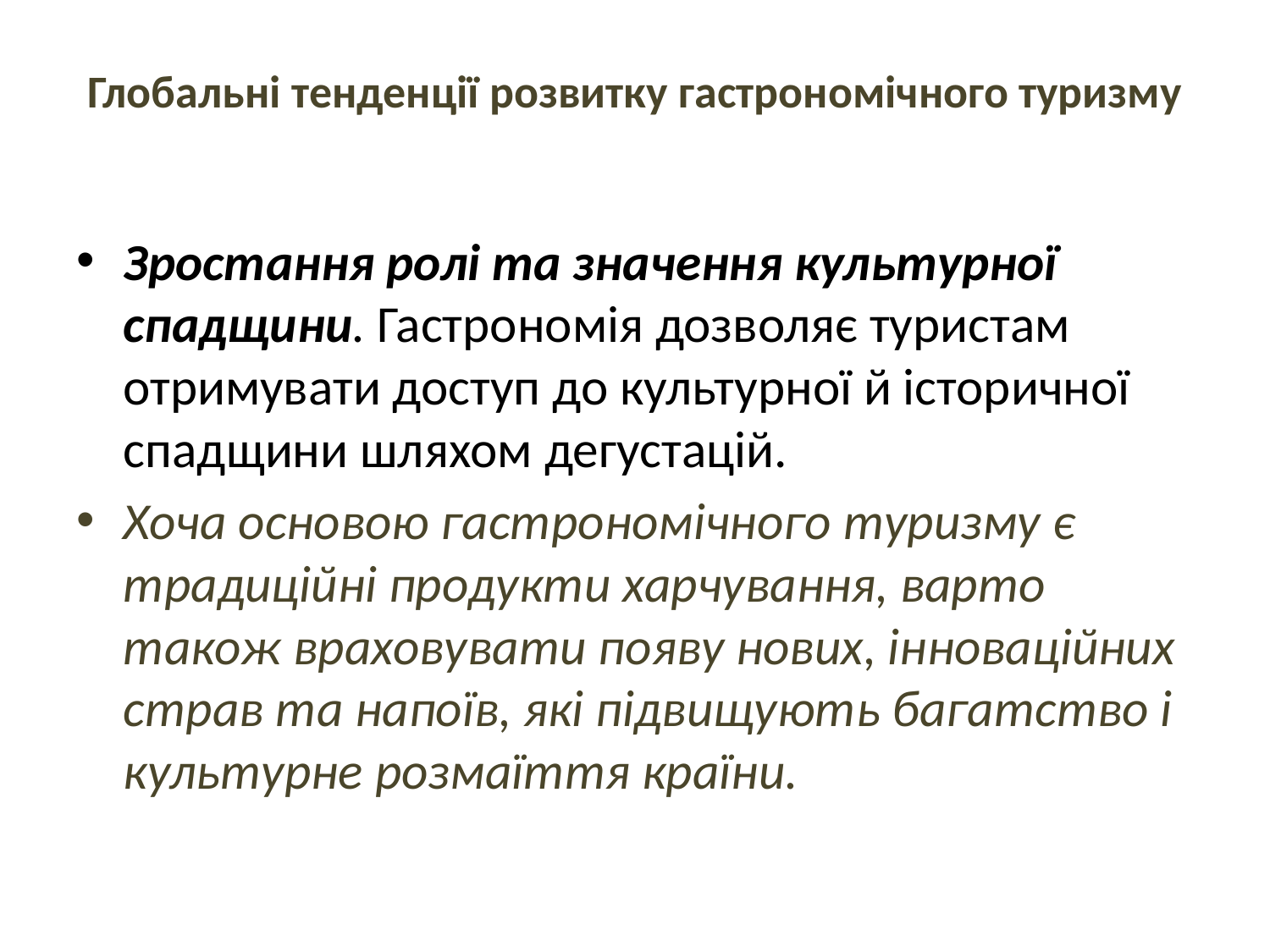

# Глобальні тенденції розвитку гастрономічного туризму
Зростання ролі та значення культурної спадщини. Гастрономія дозволяє туристам отримувати доступ до культурної й історичної спадщини шляхом дегустацій.
Хоча основою гастрономічного туризму є традиційні продукти харчування, варто також враховувати появу нових, інноваційних страв та напоїв, які підвищують багатство і культурне розмаїття країни.